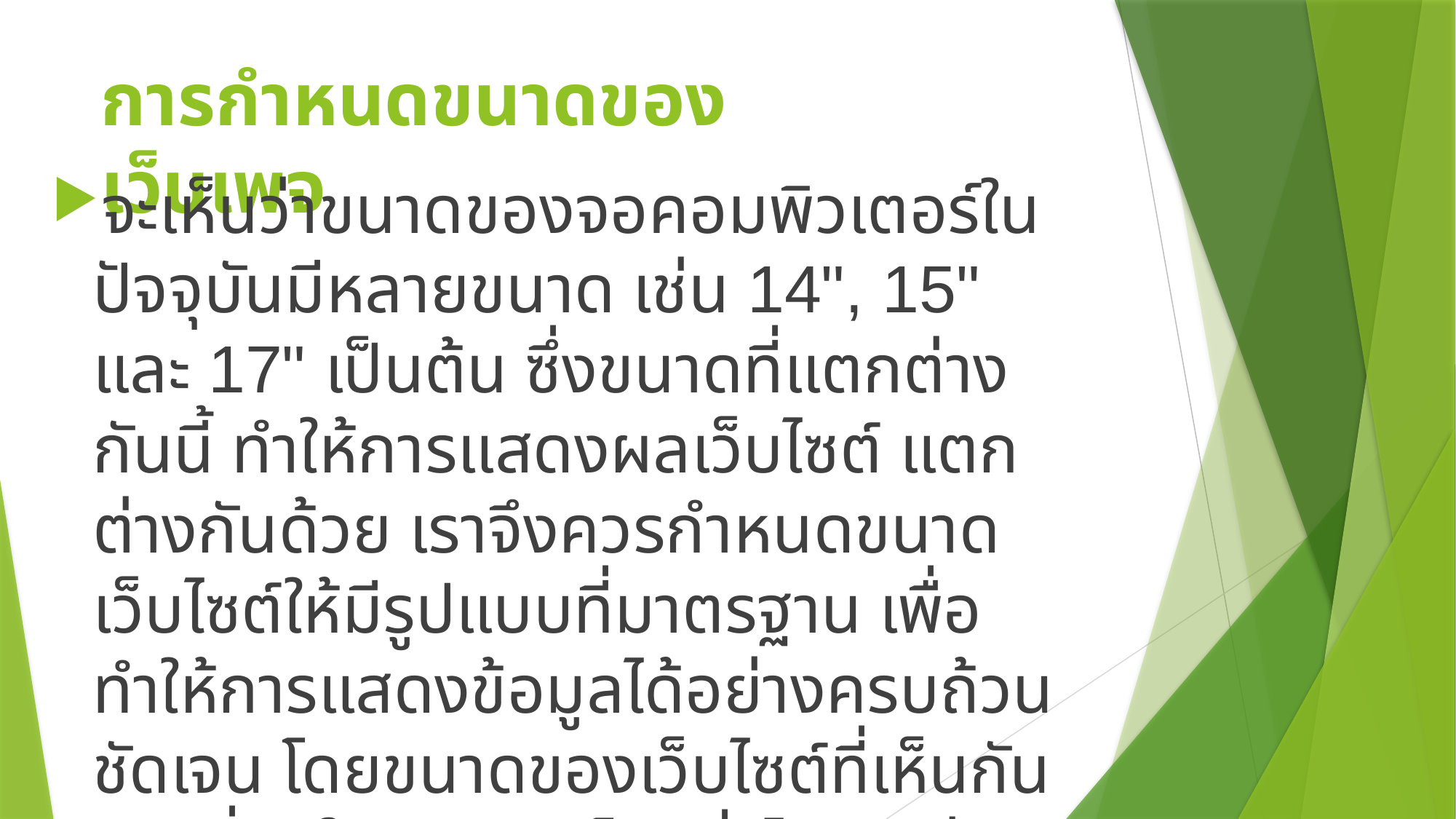

# การกำหนดขนาดของเว็บเพจ
จะเห็นว่าขนาดของจอคอมพิวเตอร์ในปัจจุบันมีหลายขนาด เช่น 14", 15" และ 17" เป็นต้น ซึ่งขนาดที่แตกต่างกันนี้ ทำให้การแสดงผลเว็บไซต์ แตกต่างกันด้วย เราจึงควรกำหนดขนาดเว็บไซต์ให้มีรูปแบบที่มาตรฐาน เพื่อทำให้การแสดงข้อมูลได้อย่างครบถ้วนชัดเจน โดยขนาดของเว็บไซต์ที่เห็นกันมากที่สุดในปัจจุบัน โดยทั่วไป มีอยู่  2 ขนาด  ได้แก่